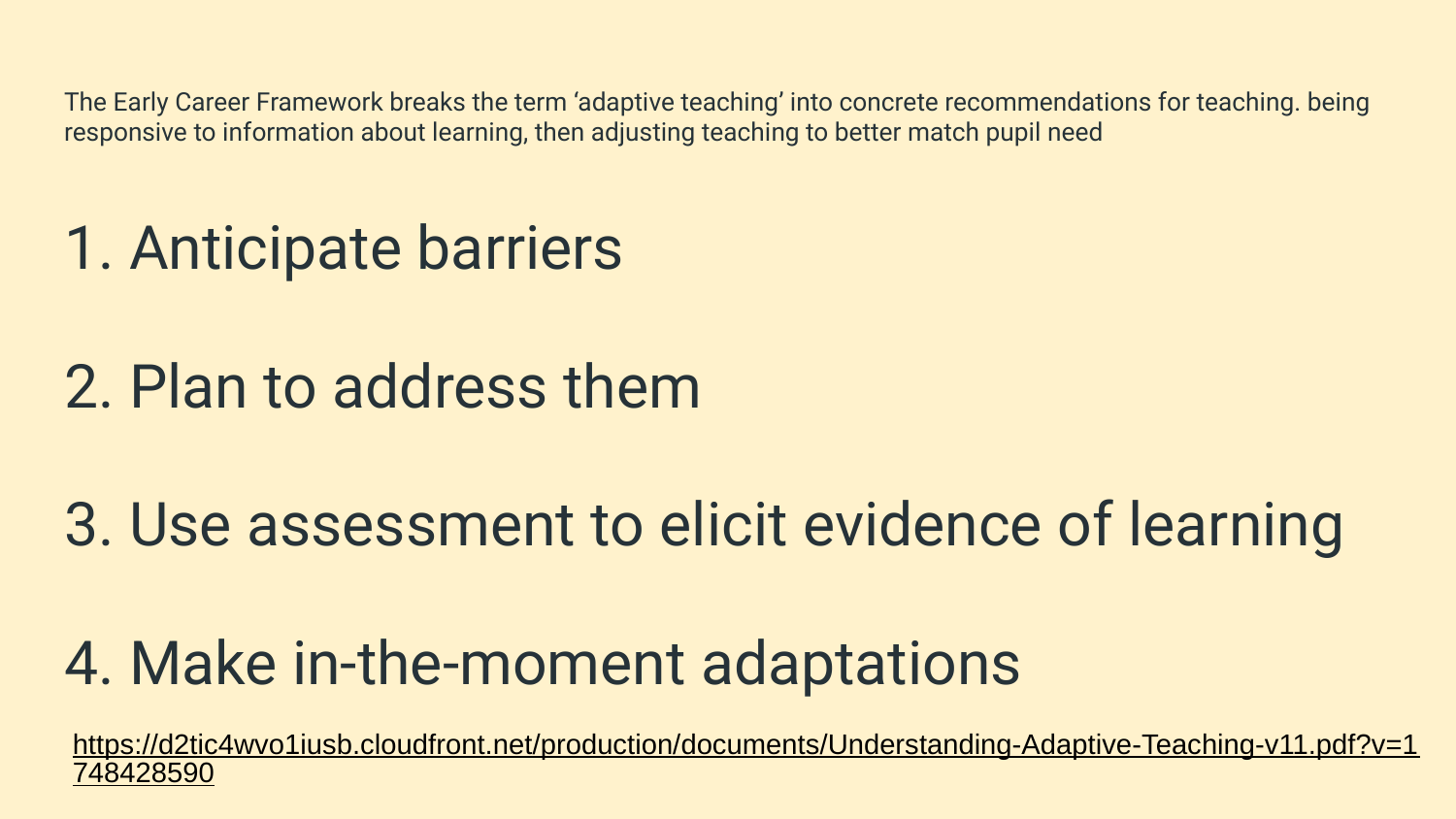

# The Early Career Framework breaks the term ​‘adaptive teaching’ into concrete recommendations for teaching. being responsive to information about learning, then adjusting teaching to better match pupil need
1. Anticipate barriers
2. Plan to address them
3. Use assessment to elicit evidence of learning
4. Make in-the-moment adaptations
https://d2tic4wvo1iusb.cloudfront.net/production/documents/Understanding-Adaptive-Teaching-v11.pdf?v=1748428590